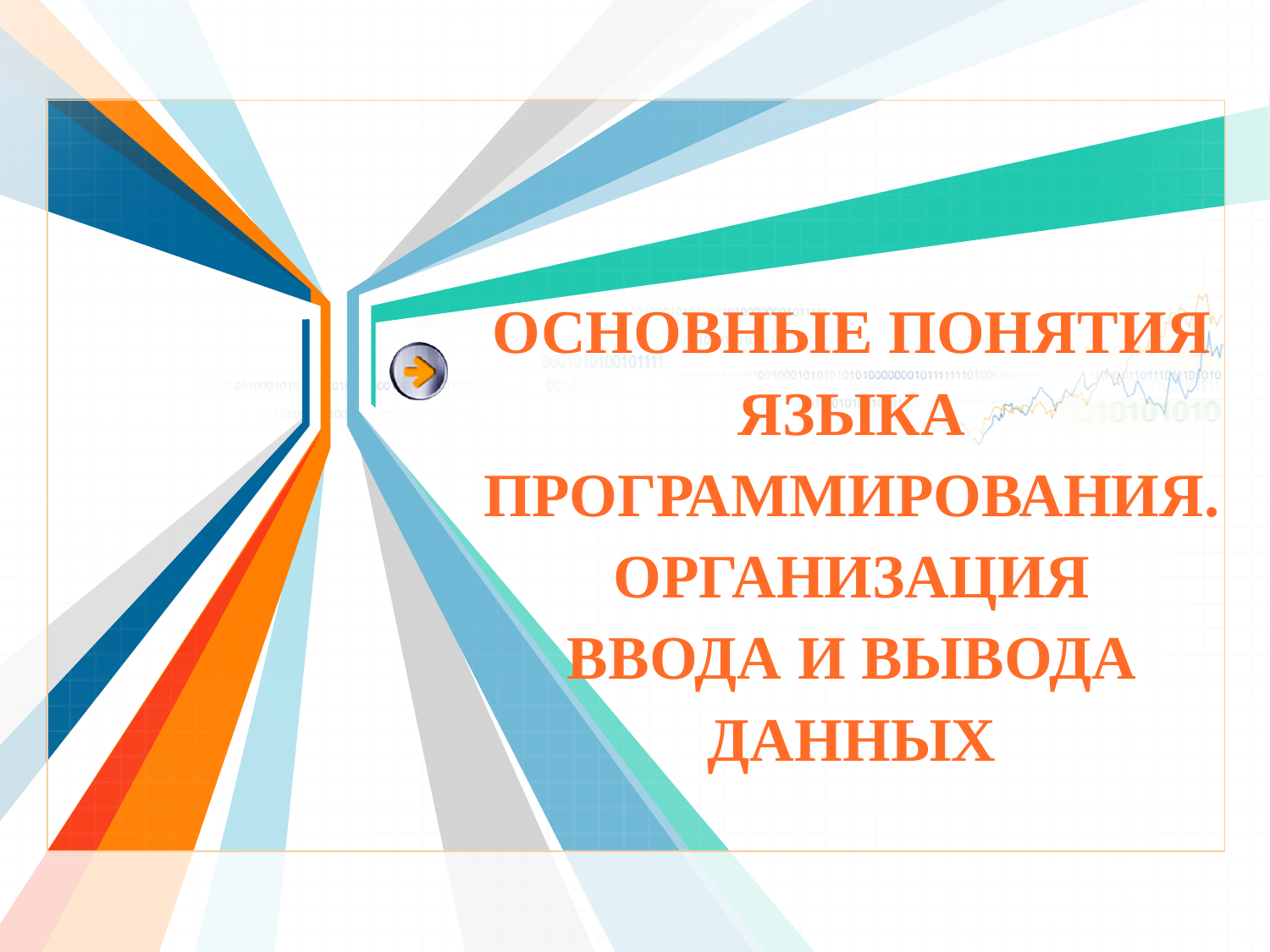

Основные понятия языка программирования.
Организация
ввода и вывода данных